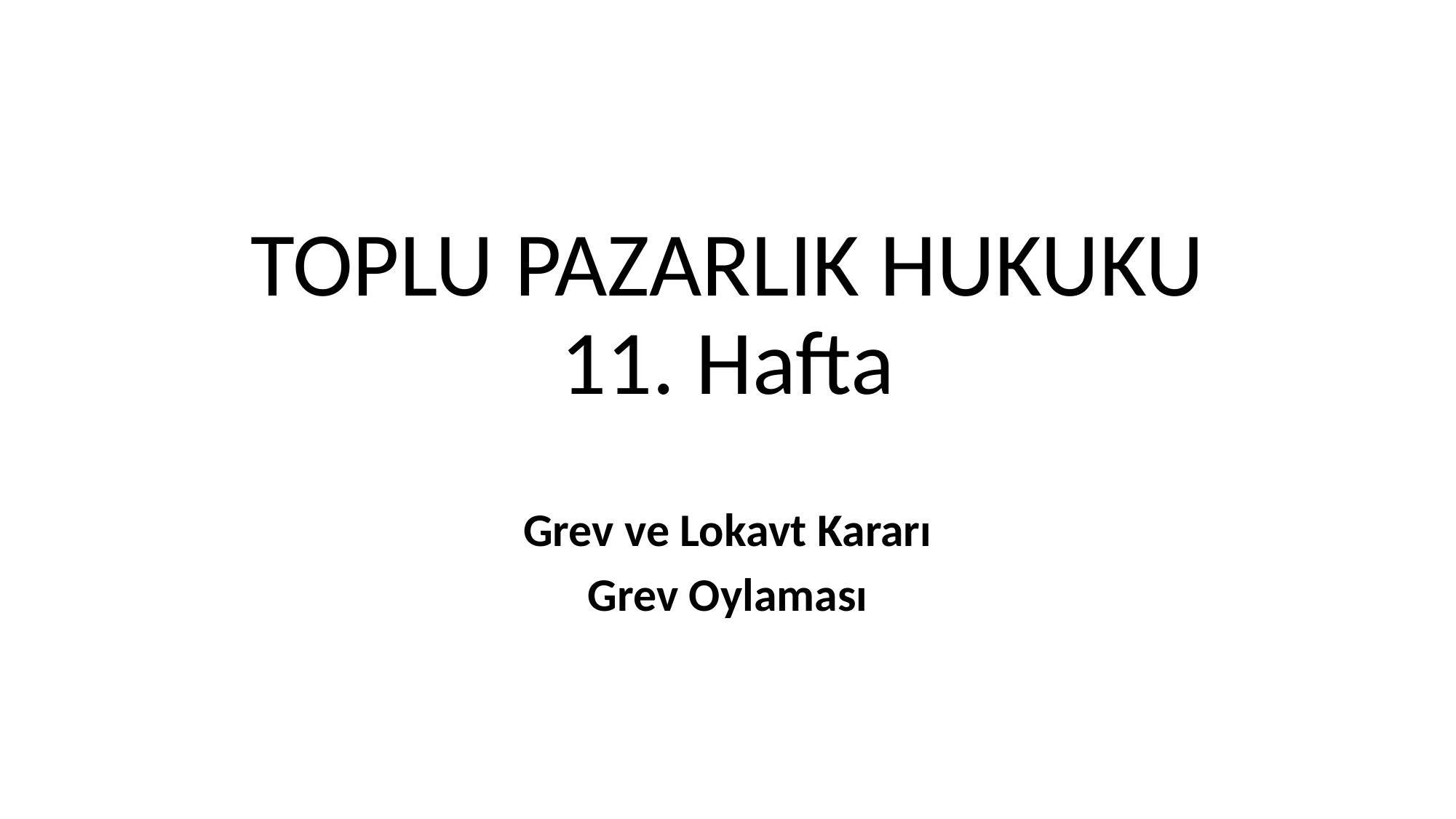

# TOPLU PAZARLIK HUKUKU 11. Hafta

Grev ve Lokavt Kararı
Grev Oylaması